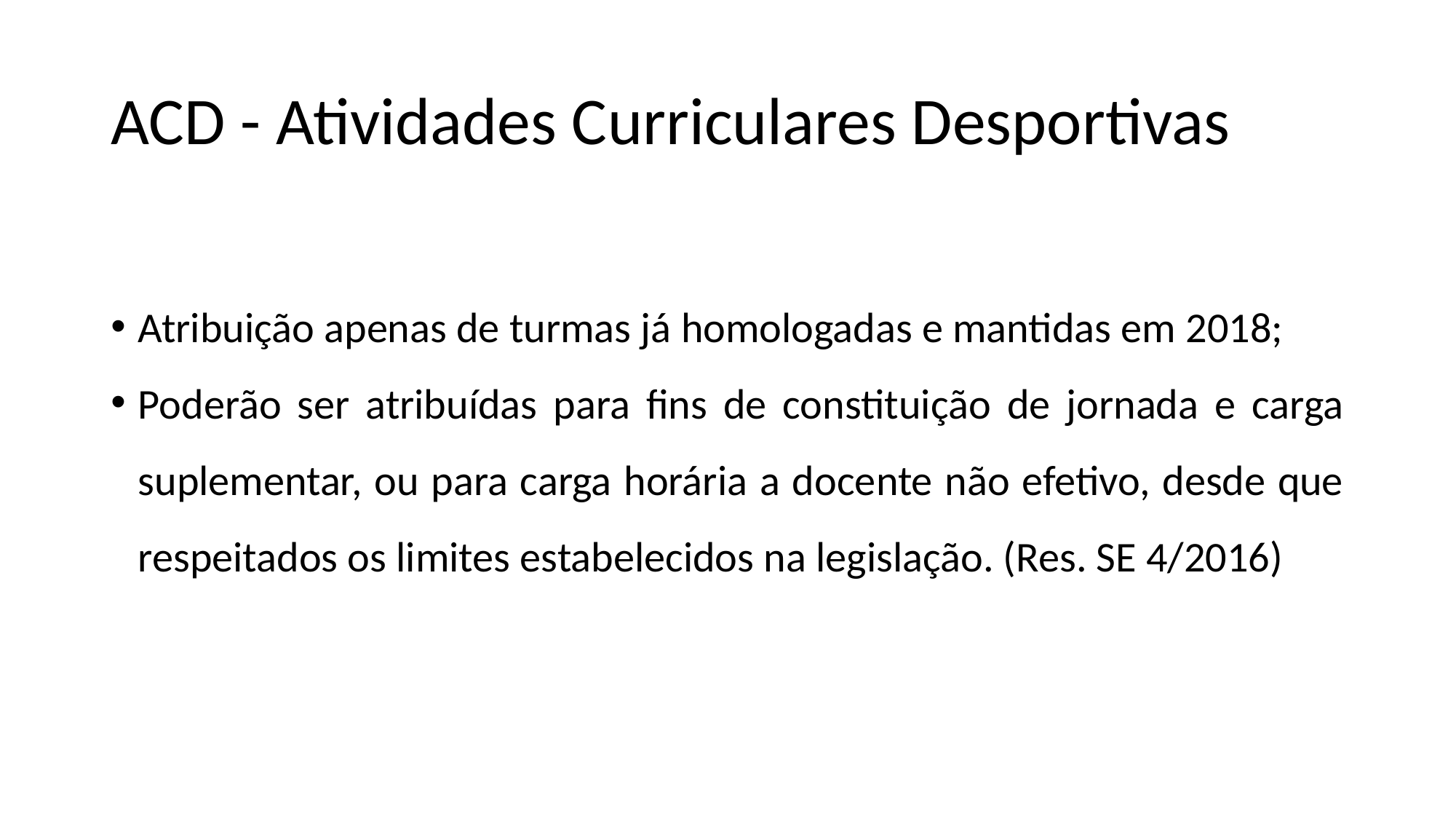

# ACD - Atividades Curriculares Desportivas

Atribuição apenas de turmas já homologadas e mantidas em 2018;
Poderão ser atribuídas para fins de constituição de jornada e carga suplementar, ou para carga horária a docente não efetivo, desde que respeitados os limites estabelecidos na legislação. (Res. SE 4/2016)